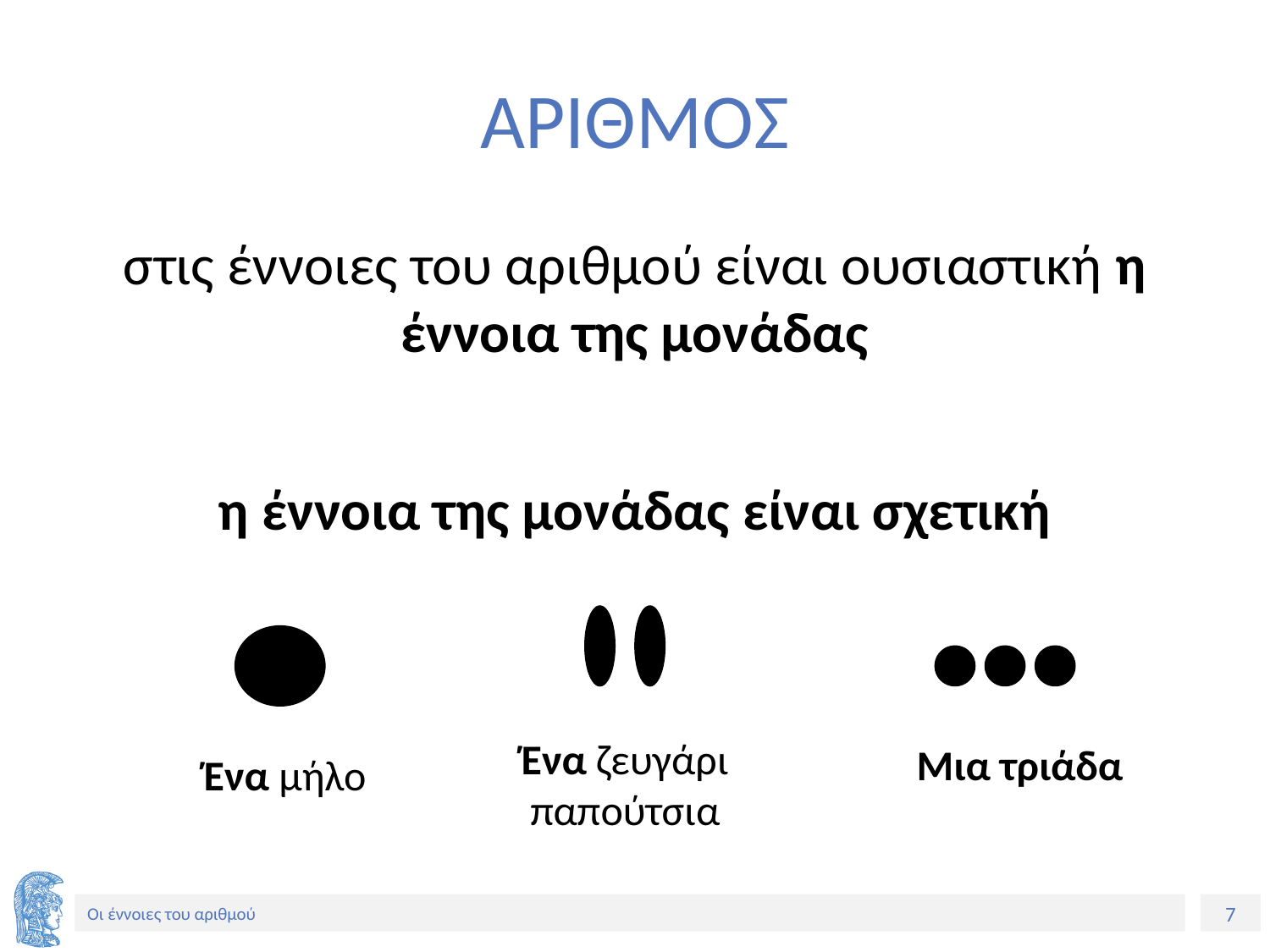

# ΑΡΙΘΜΟΣ
στις έννοιες του αριθμού είναι ουσιαστική η έννοια της μονάδας

η έννοια της μονάδας είναι σχετική

Ένα ζευγάρι παπούτσια
Μια τριάδα
Ένα μήλο